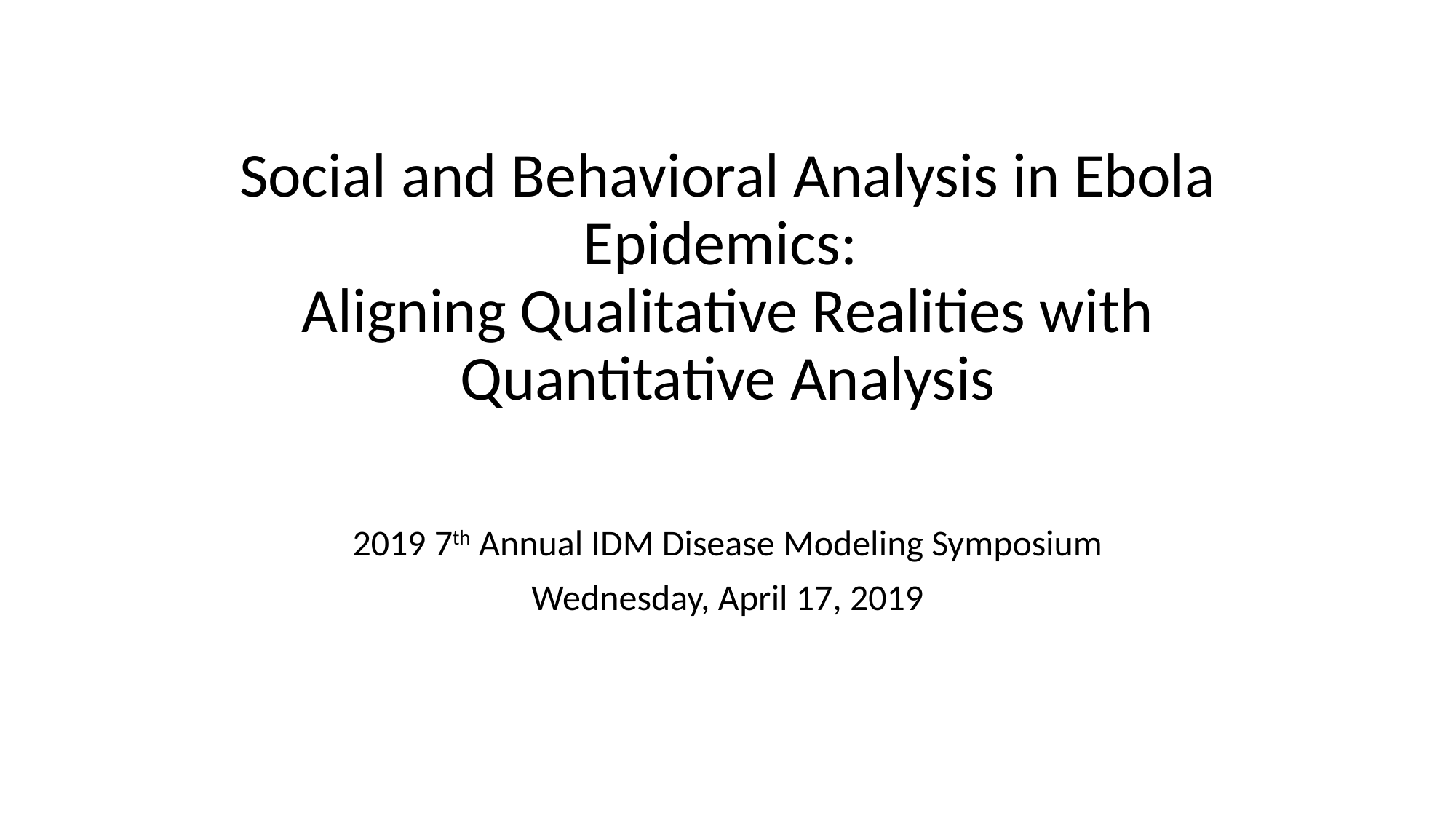

# Social and Behavioral Analysis in Ebola Epidemics: Aligning Qualitative Realities with Quantitative Analysis
2019 7th Annual IDM Disease Modeling Symposium
Wednesday, April 17, 2019